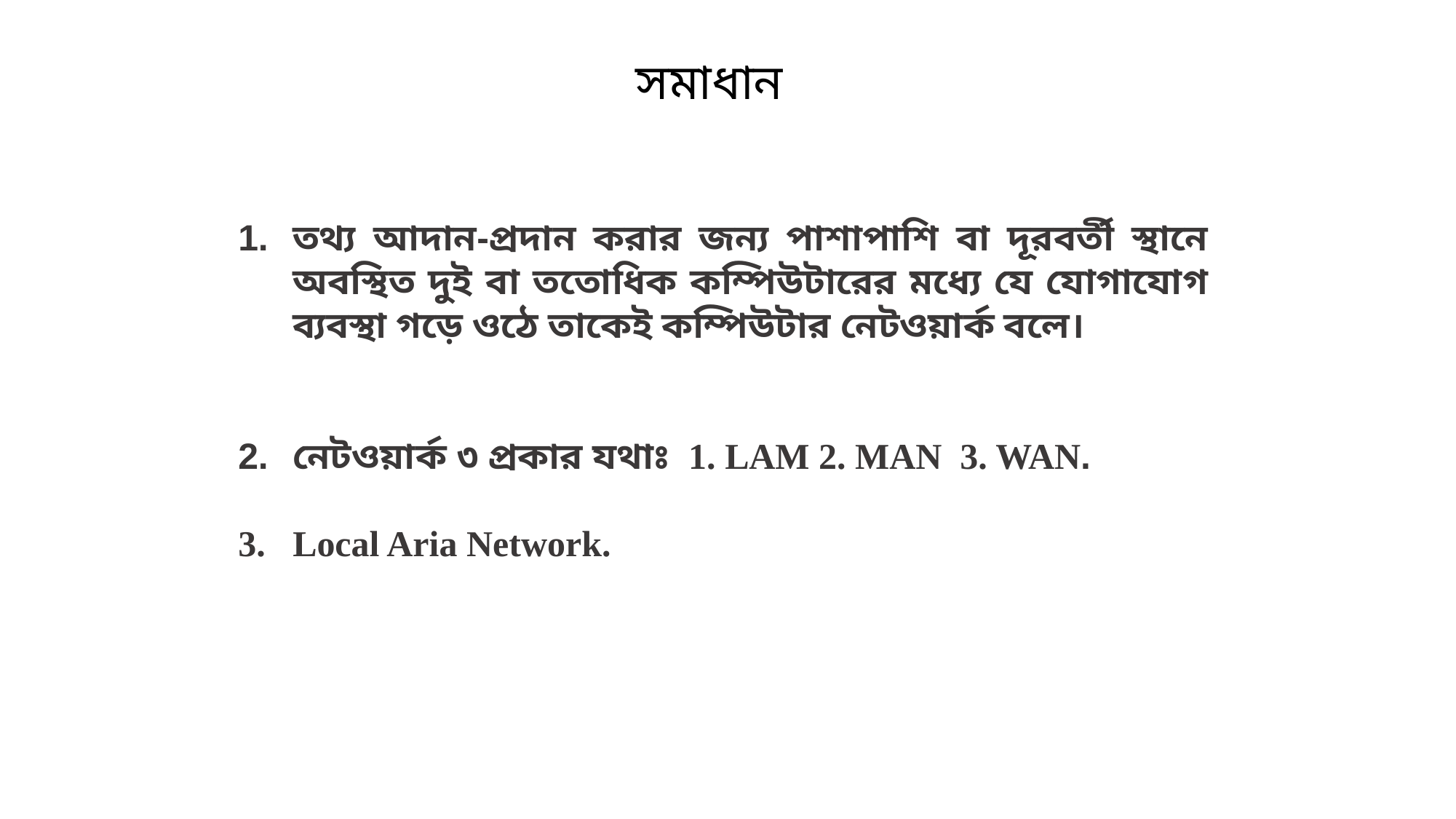

সমাধান
তথ্য আদান-প্রদান করার জন্য পাশাপাশি বা দূরবর্তী স্থানে অবস্থিত দুই বা ততোধিক কম্পিউটারের মধ্যে যে যোগাযোগ ব্যবস্থা গড়ে ওঠে তাকেই কম্পিউটার নেটওয়ার্ক বলে।

নেটওয়ার্ক ৩ প্রকার যথাঃ  1. LAM 2. MAN  3. WAN.

Local Aria Network.